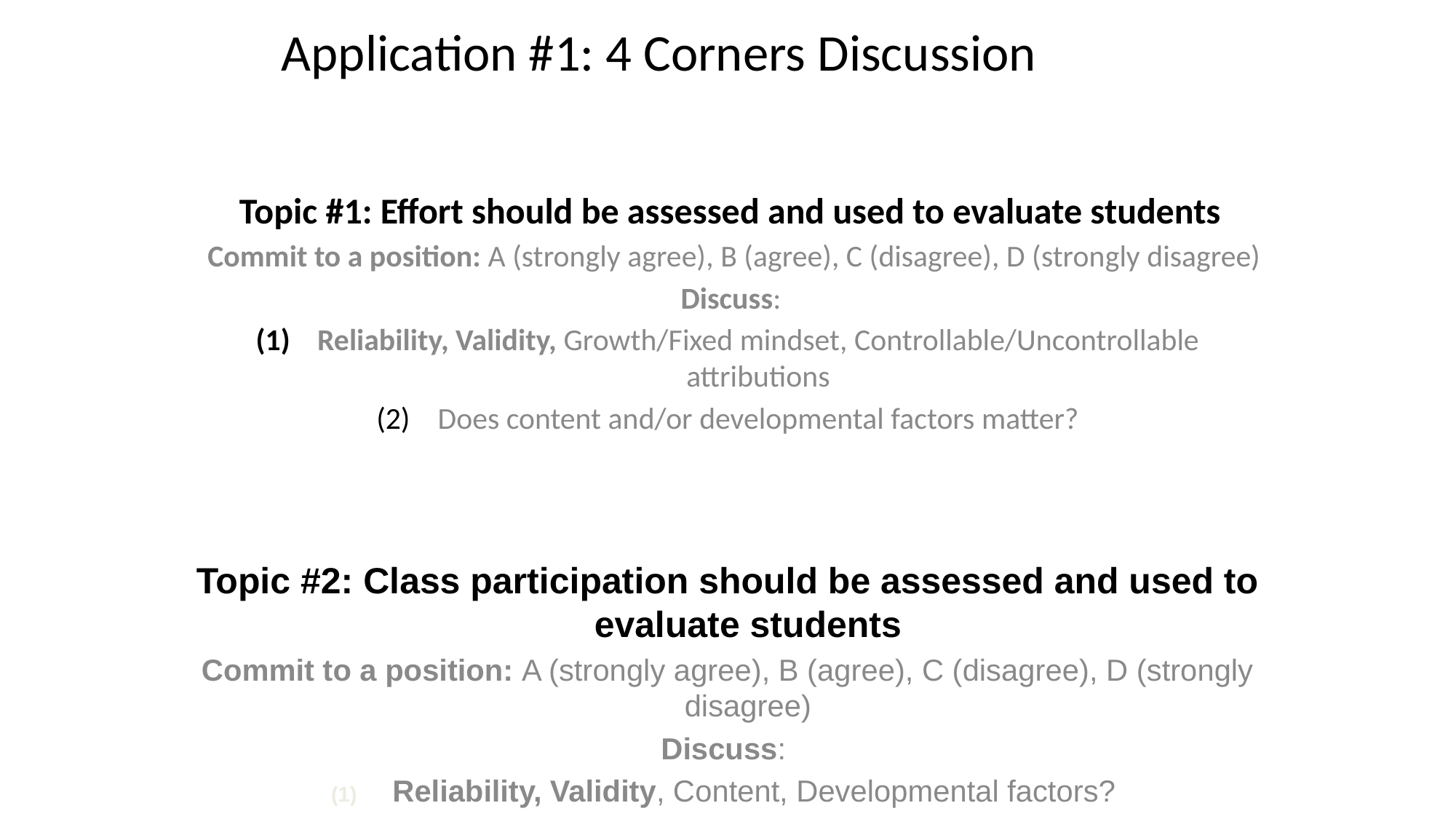

# Application #1: 4 Corners Discussion
Topic #1: Effort should be assessed and used to evaluate students
Commit to a position: A (strongly agree), B (agree), C (disagree), D (strongly disagree)
Discuss:
Reliability, Validity, Growth/Fixed mindset, Controllable/Uncontrollable attributions
Does content and/or developmental factors matter?

Topic #2: Class participation should be assessed and used to evaluate students
Commit to a position: A (strongly agree), B (agree), C (disagree), D (strongly disagree)
Discuss:
Reliability, Validity, Content, Developmental factors?